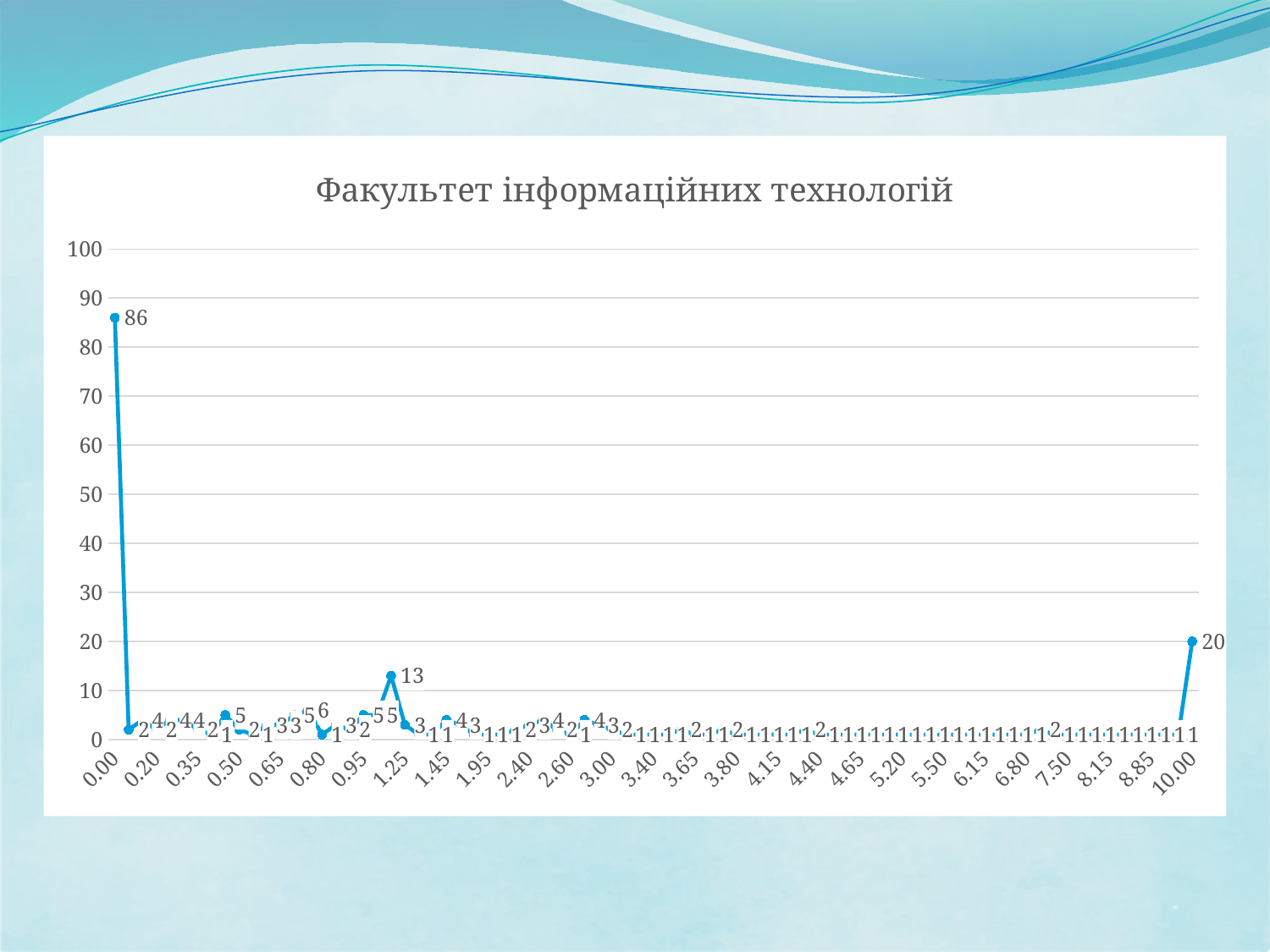

#

### Chart: Факультет інформаційних технологій

| Category |  |
|---|---|
| 0 | 86.0 |
| 0.1 | 2.0 |
| 0.15 | 4.0 |
| 0.2 | 2.0 |
| 0.25 | 4.0 |
| 0.3 | 4.0 |
| 0.35 | 2.0 |
| 0.4 | 1.0 |
| 0.45 | 5.0 |
| 0.5 | 2.0 |
| 0.55000000000000004 | 1.0 |
| 0.6 | 3.0 |
| 0.65 | 3.0 |
| 0.7 | 5.0 |
| 0.75 | 6.0 |
| 0.8 | 1.0 |
| 0.85 | 3.0 |
| 0.9 | 2.0 |
| 0.95 | 5.0 |
| 1 | 5.0 |
| 1.1499999999999999 | 13.0 |
| 1.25 | 3.0 |
| 1.3 | 1.0 |
| 1.35 | 1.0 |
| 1.45 | 4.0 |
| 1.5 | 3.0 |
| 1.75 | 1.0 |
| 1.95 | 1.0 |
| 2.0499999999999998 | 1.0 |
| 2.2000000000000002 | 2.0 |
| 2.4 | 3.0 |
| 2.4500000000000002 | 4.0 |
| 2.5 | 2.0 |
| 2.6 | 1.0 |
| 2.65 | 4.0 |
| 2.95 | 3.0 |
| 3 | 2.0 |
| 3.05 | 1.0 |
| 3.2 | 1.0 |
| 3.4 | 1.0 |
| 3.45 | 1.0 |
| 3.5 | 2.0 |
| 3.65 | 1.0 |
| 3.7 | 1.0 |
| 3.75 | 2.0 |
| 3.8 | 1.0 |
| 3.9 | 1.0 |
| 4.0999999999999996 | 1.0 |
| 4.1500000000000004 | 1.0 |
| 4.25 | 1.0 |
| 4.3 | 2.0 |
| 4.4000000000000004 | 1.0 |
| 4.45 | 1.0 |
| 4.5999999999999996 | 1.0 |
| 4.6500000000000004 | 1.0 |
| 4.75 | 1.0 |
| 4.8 | 1.0 |
| 5.2 | 1.0 |
| 5.35 | 1.0 |
| 5.4 | 1.0 |
| 5.5 | 1.0 |
| 5.6 | 1.0 |
| 5.65 | 1.0 |
| 6.15 | 1.0 |
| 6.45 | 1.0 |
| 6.75 | 1.0 |
| 6.8 | 1.0 |
| 7 | 2.0 |
| 7.2 | 1.0 |
| 7.5 | 1.0 |
| 7.55 | 1.0 |
| 8.1 | 1.0 |
| 8.15 | 1.0 |
| 8.1999999999999993 | 1.0 |
| 8.5500000000000007 | 1.0 |
| 8.85 | 1.0 |
| 9.3000000000000007 | 1.0 |
| 9.4499999999999993 | 1.0 |
| 10 | 20.0 |